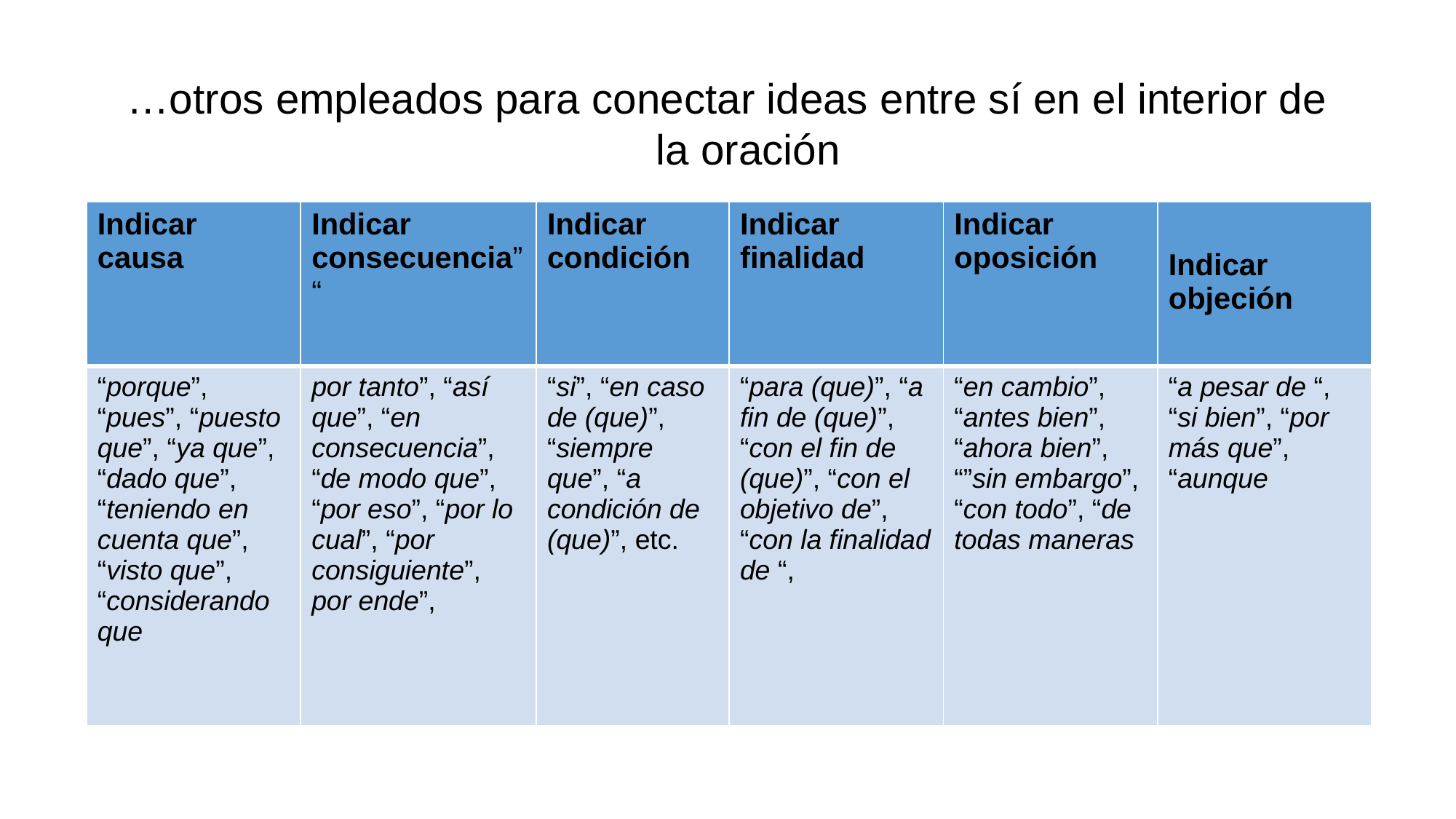

# …otros empleados para conectar ideas entre sí en el interior de la oración

| Indicar causa | Indicar consecuencia” “ | Indicar condición | Indicar finalidad | Indicar oposición | Indicar objeción |
| --- | --- | --- | --- | --- | --- |
| “porque”, “pues”, “puesto que”, “ya que”, “dado que”, “teniendo en cuenta que”, “visto que”, “considerando que | por tanto”, “así que”, “en consecuencia”, “de modo que”, “por eso”, “por lo cual”, “por consiguiente”, por ende”, | “si”, “en caso de (que)”, “siempre que”, “a condición de (que)”, etc. | “para (que)”, “a fin de (que)”, “con el fin de (que)”, “con el objetivo de”, “con la finalidad de “, | “en cambio”, “antes bien”, “ahora bien”, “”sin embargo”, “con todo”, “de todas maneras | “a pesar de “, “si bien”, “por más que”, “aunque |